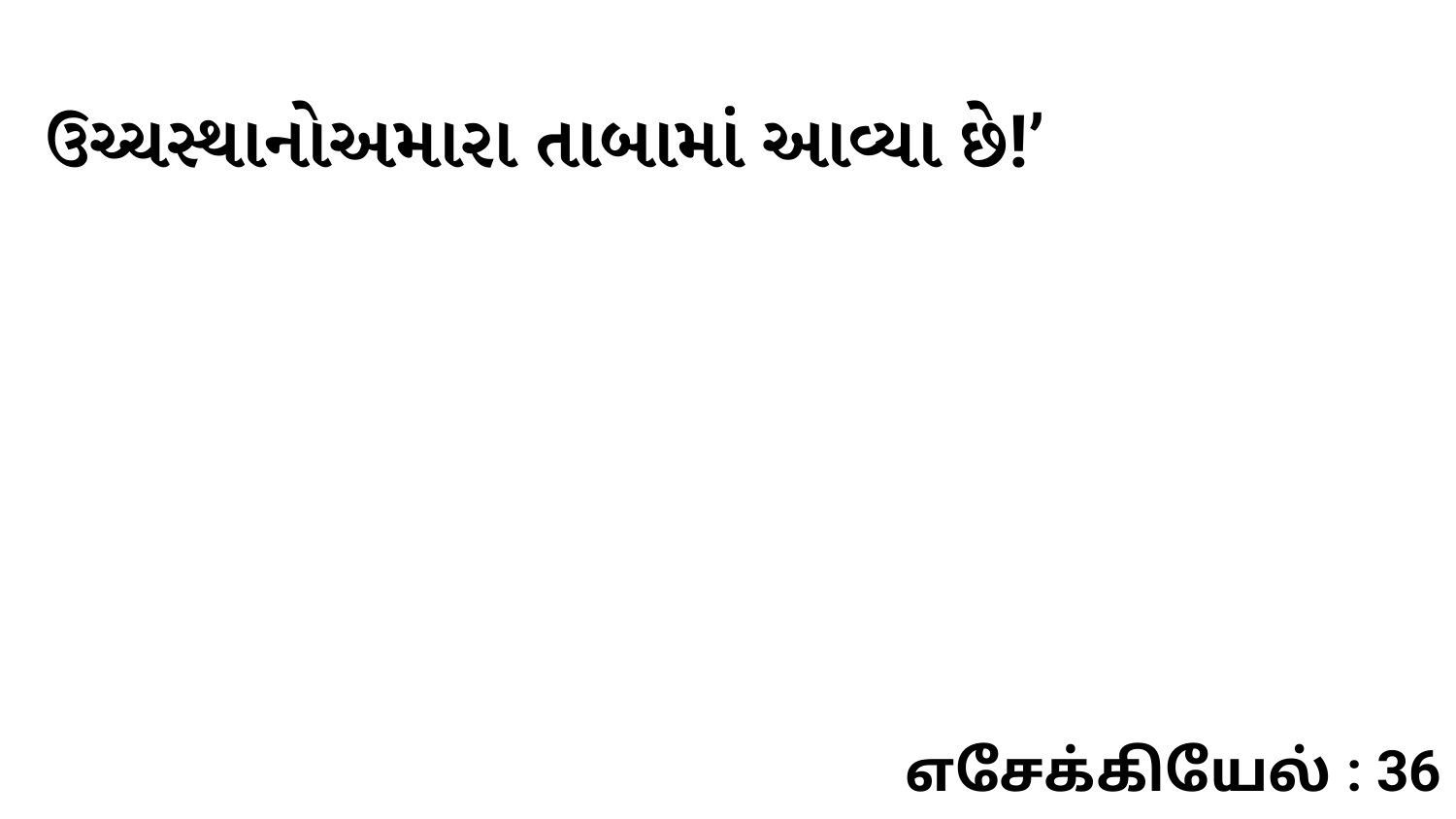

ઉચ્ચસ્થાનોઅમારા તાબામાં આવ્યા છે!’
எசேக்கியேல் : 36